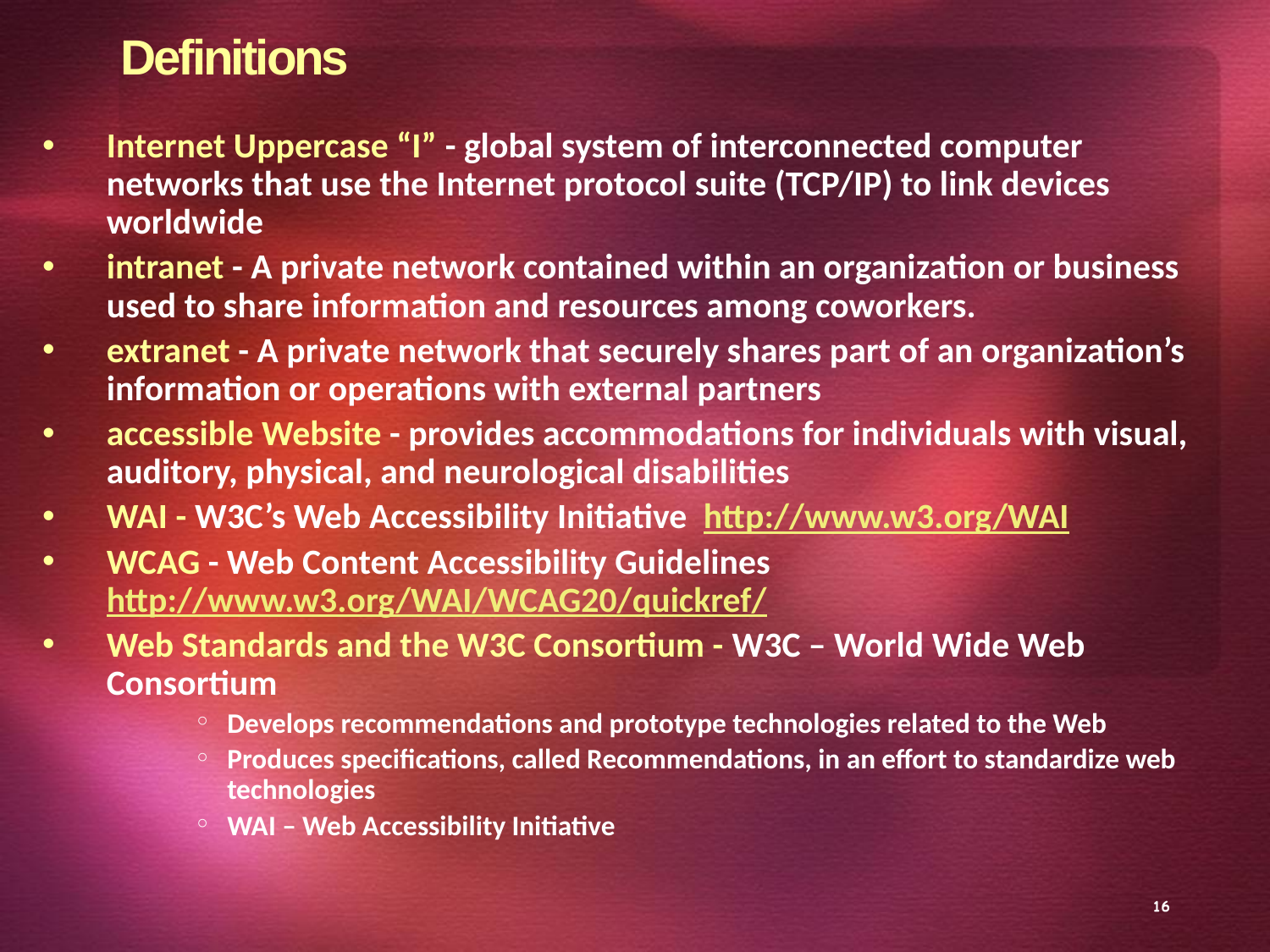

# Definitions
Internet Uppercase “I” - global system of interconnected computer networks that use the Internet protocol suite (TCP/IP) to link devices worldwide
intranet - A private network contained within an organization or business used to share information and resources among coworkers.
extranet - A private network that securely shares part of an organization’s information or operations with external partners
accessible Website - provides accommodations for individuals with visual, auditory, physical, and neurological disabilities
WAI - W3C’s Web Accessibility Initiative  http://www.w3.org/WAI
WCAG - Web Content Accessibility Guidelines http://www.w3.org/WAI/WCAG20/quickref/
Web Standards and the W3C Consortium - W3C – World Wide Web Consortium
Develops recommendations and prototype technologies related to the Web
Produces specifications, called Recommendations, in an effort to standardize web technologies
WAI – Web Accessibility Initiative

16